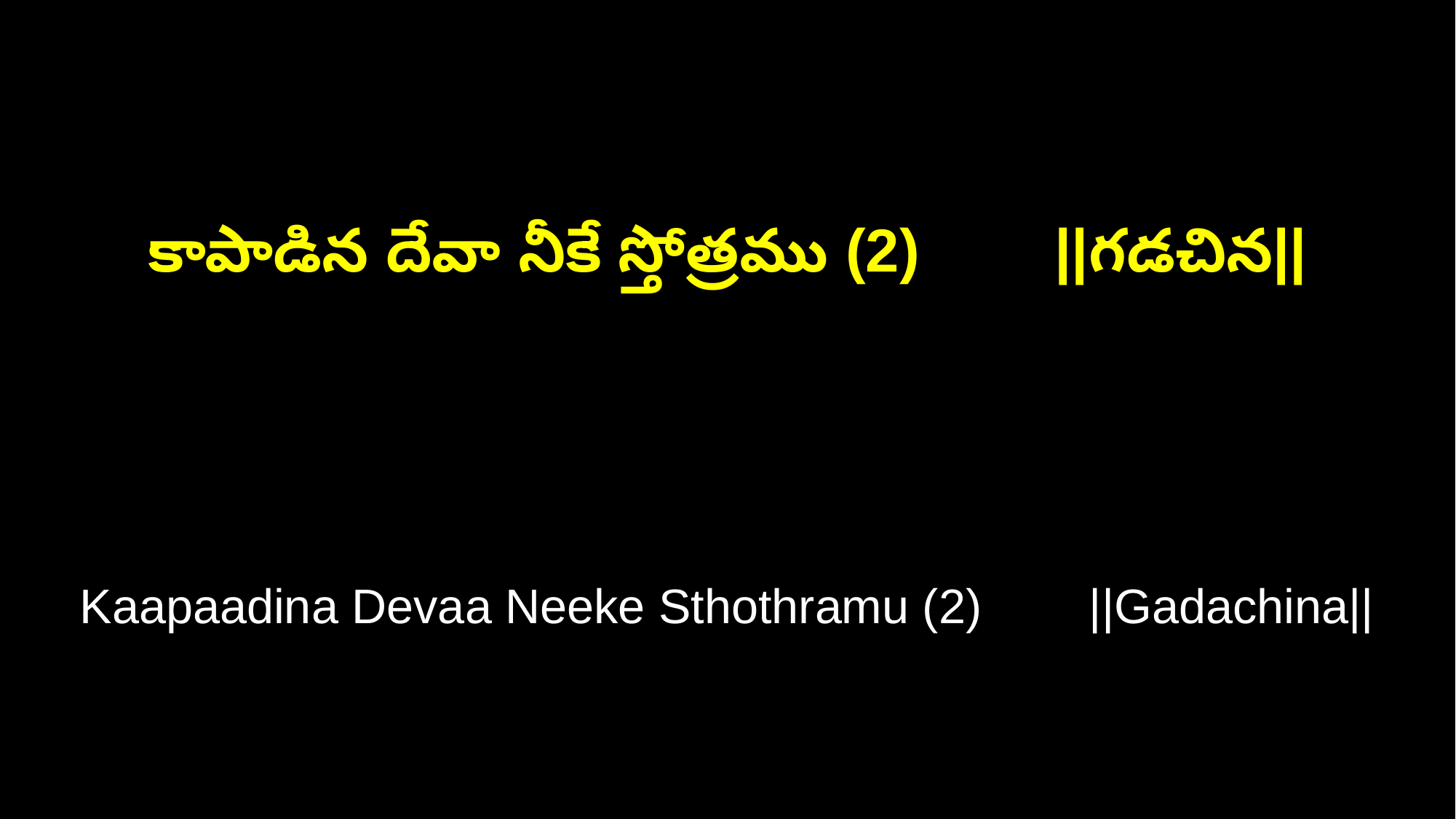

కాపాడిన దేవా నీకే స్తోత్రము (2)        ||గడచిన||
Kaapaadina Devaa Neeke Sthothramu (2)        ||Gadachina||